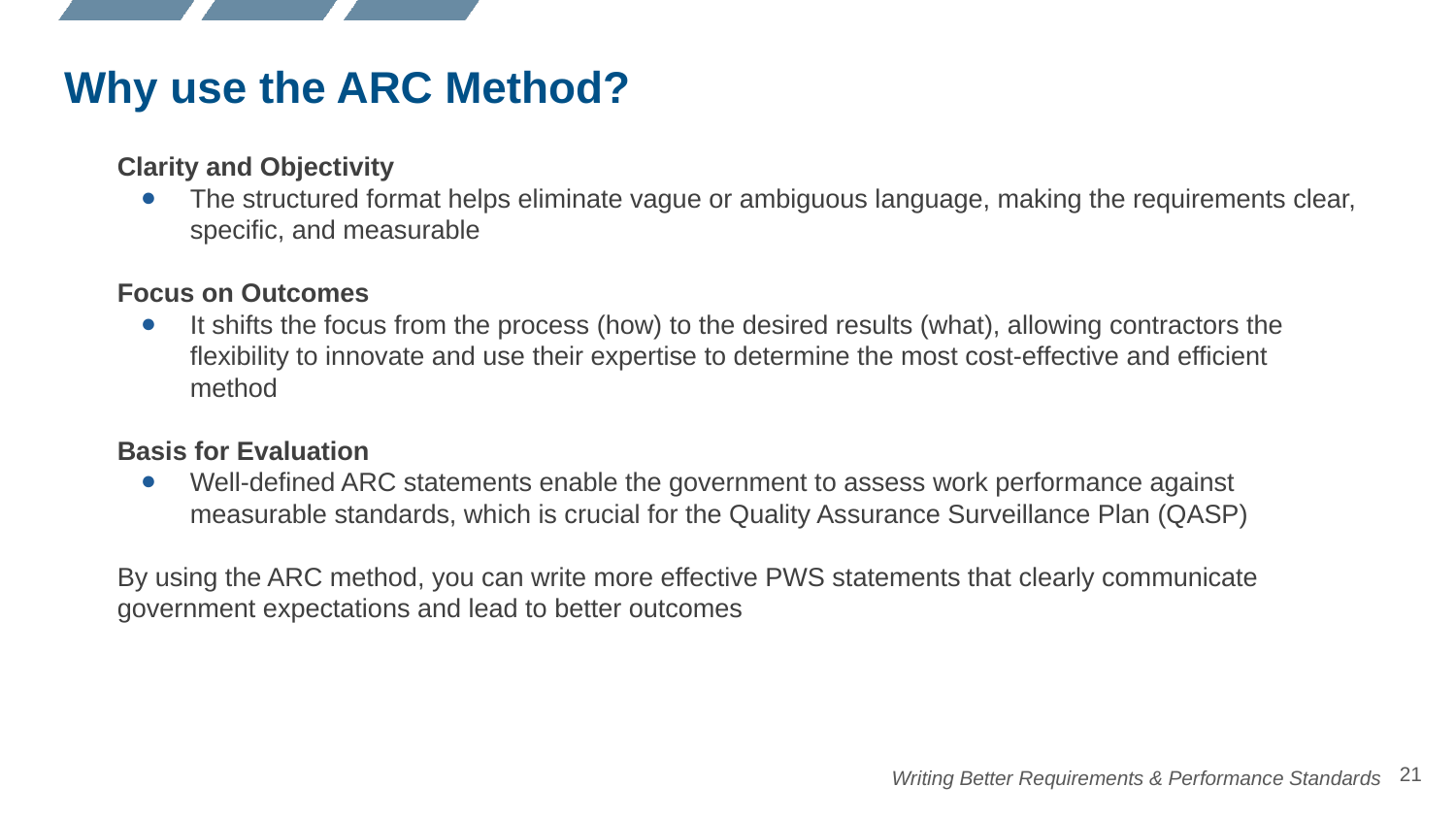

# Why use the ARC Method?

Clarity and Objectivity
The structured format helps eliminate vague or ambiguous language, making the requirements clear, specific, and measurable
Focus on Outcomes
It shifts the focus from the process (how) to the desired results (what), allowing contractors the flexibility to innovate and use their expertise to determine the most cost-effective and efficient method
Basis for Evaluation
Well-defined ARC statements enable the government to assess work performance against measurable standards, which is crucial for the Quality Assurance Surveillance Plan (QASP)

By using the ARC method, you can write more effective PWS statements that clearly communicate government expectations and lead to better outcomes

21